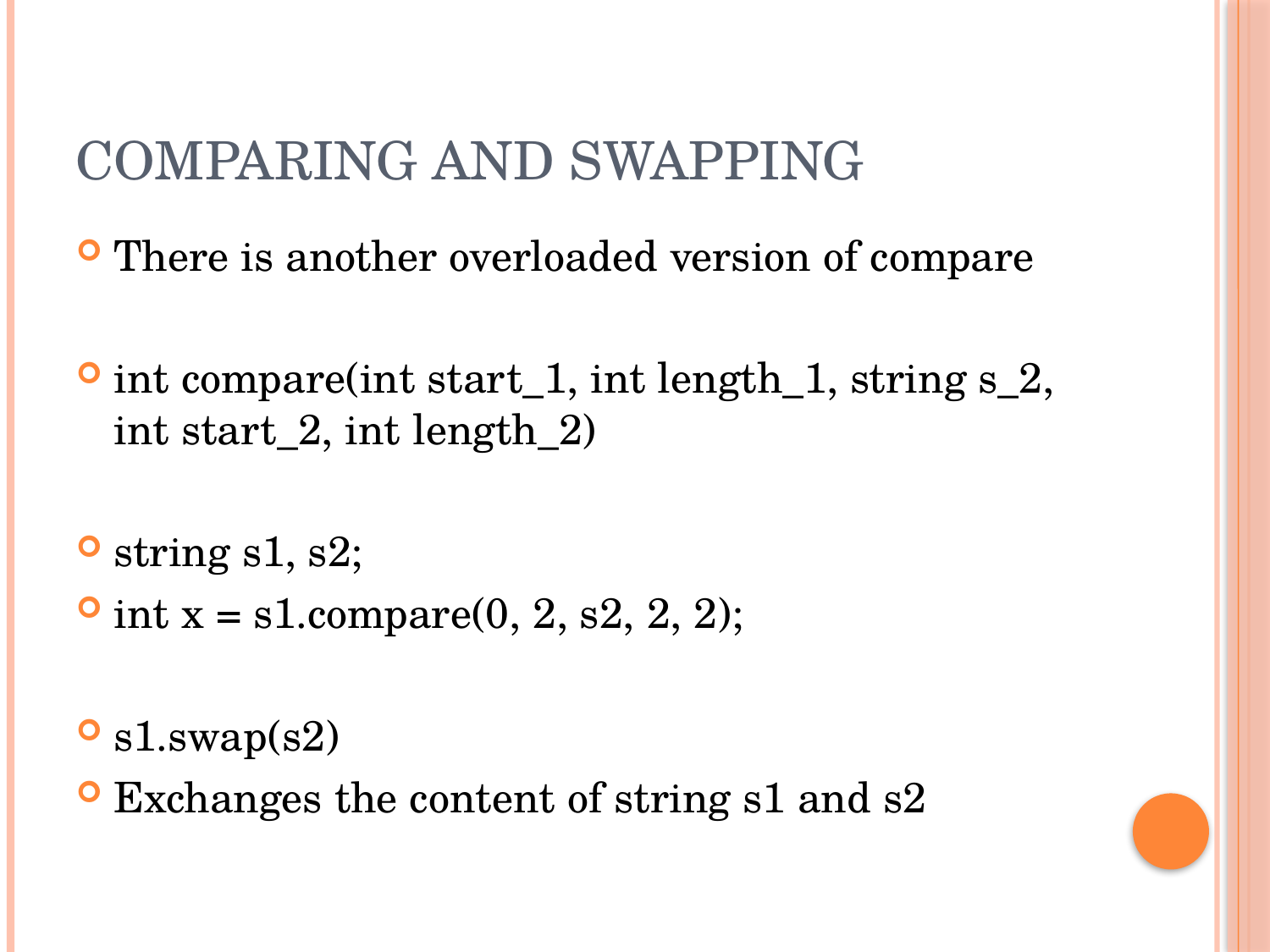

# Comparing and Swapping
There is another overloaded version of compare

int compare(int start_1, int length_1, string s_2, int start_2, int length_2)

string s1, s2;
int x = s1.compare(0, 2, s2, 2, 2);

s1.swap(s2)
Exchanges the content of string s1 and s2